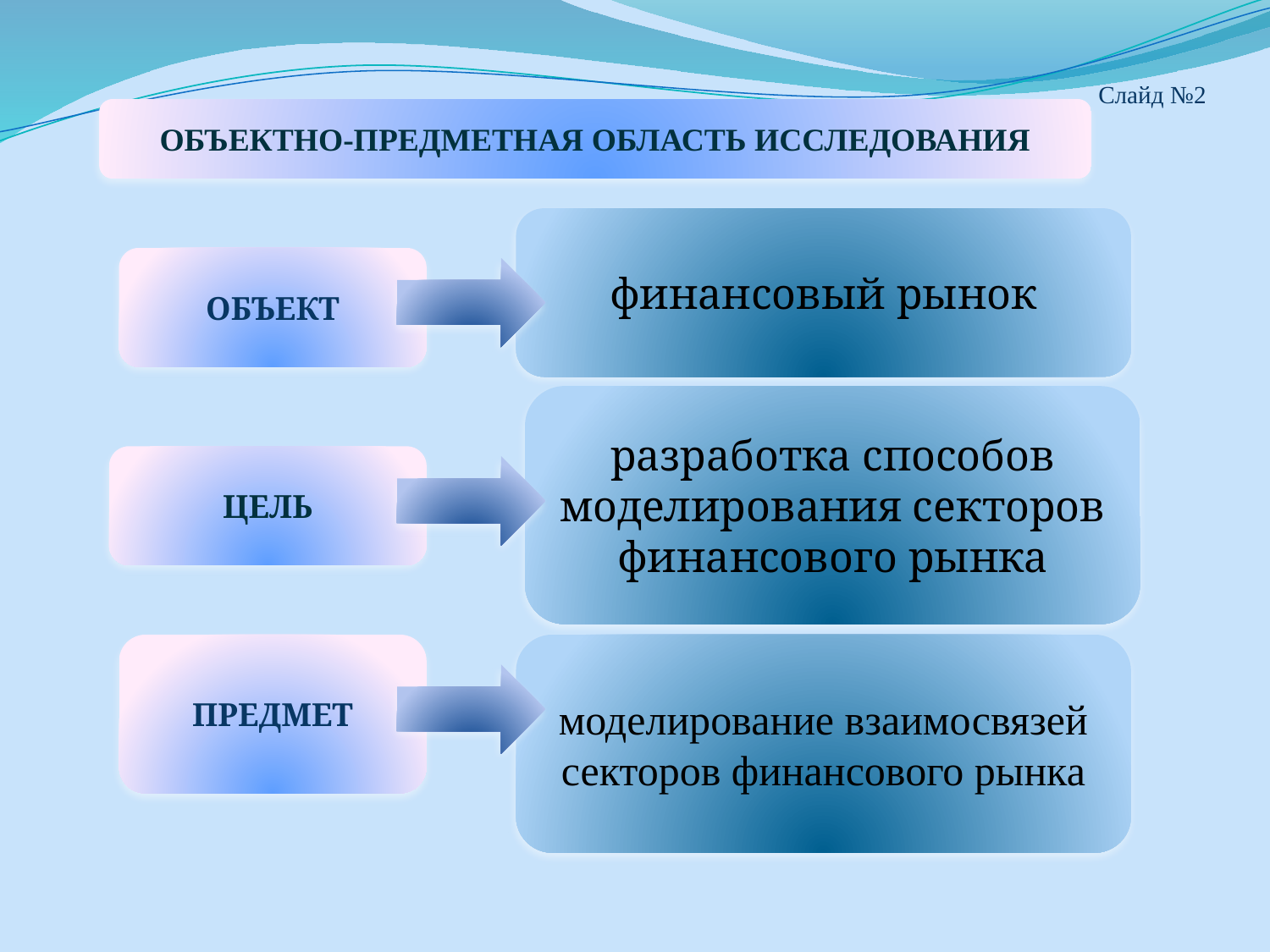

# Слайд №2
ОБЪЕКТНО-ПРЕДМЕТНАЯ ОБЛАСТЬ ИССЛЕДОВАНИЯ
финансовый рынок
ОБЪЕКТ

разработка способов моделирования секторов финансового рынка
ЦЕЛЬ

ПРЕДМЕТ
моделирование взаимосвязей секторов финансового рынка